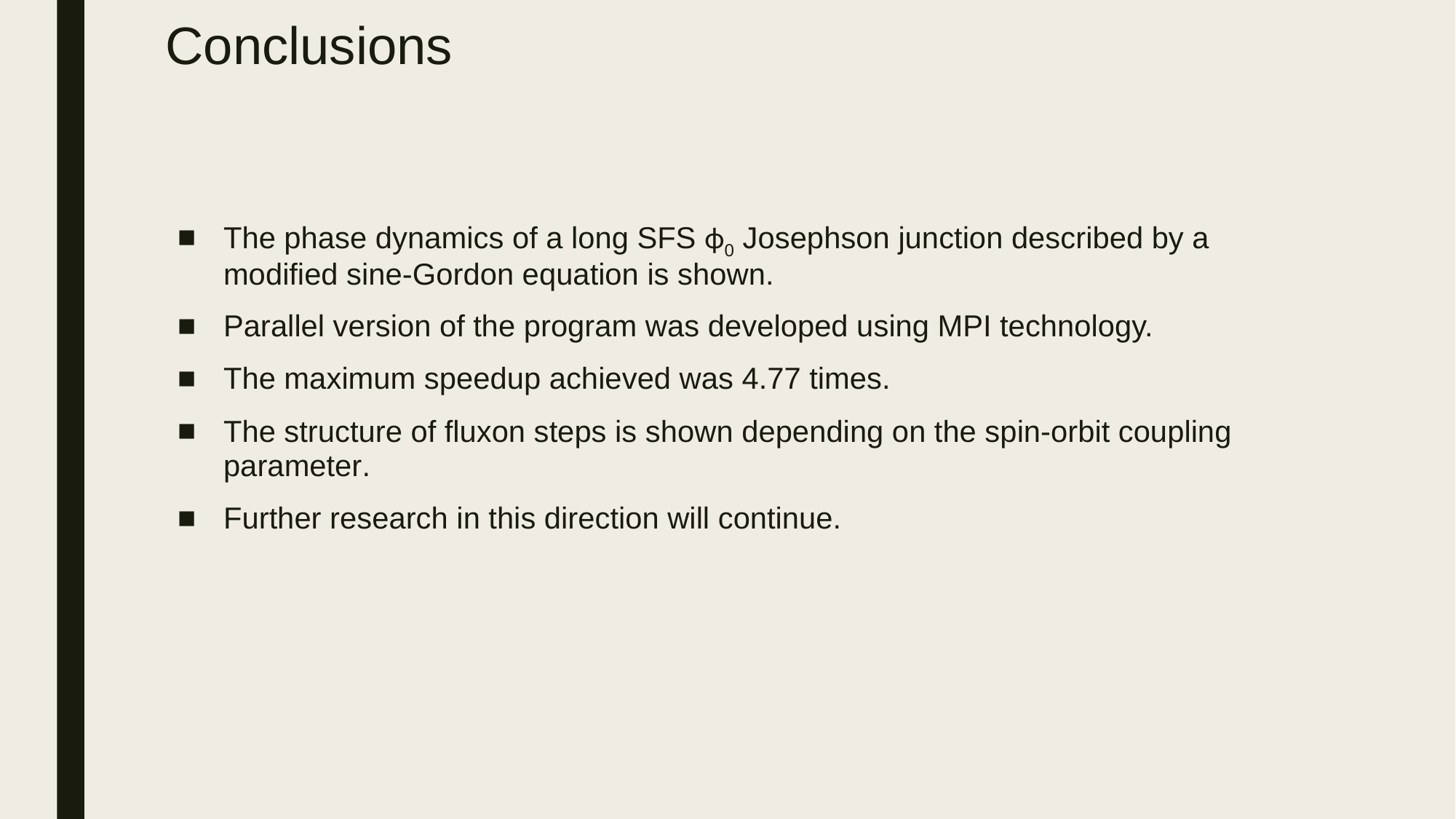

# Conclusions
The phase dynamics of a long SFS ϕ0 Josephson junction described by a modified sine-Gordon equation is shown.
Parallel version of the program was developed using MPI technology.
The maximum speedup achieved was 4.77 times.
The structure of fluxon steps is shown depending on the spin-orbit coupling parameter.
Further research in this direction will continue.